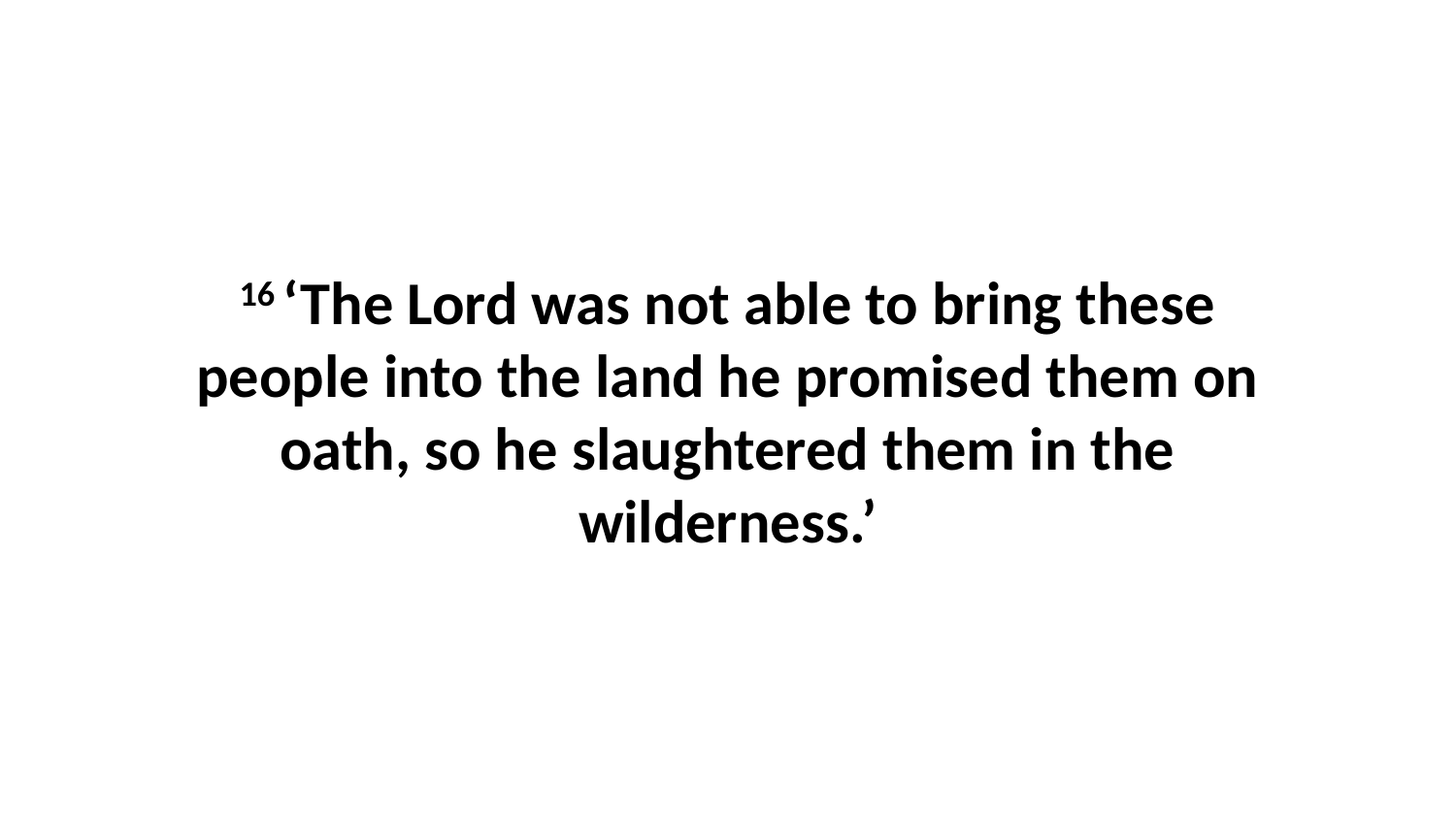

16 ‘The Lord was not able to bring these people into the land he promised them on oath, so he slaughtered them in the wilderness.’